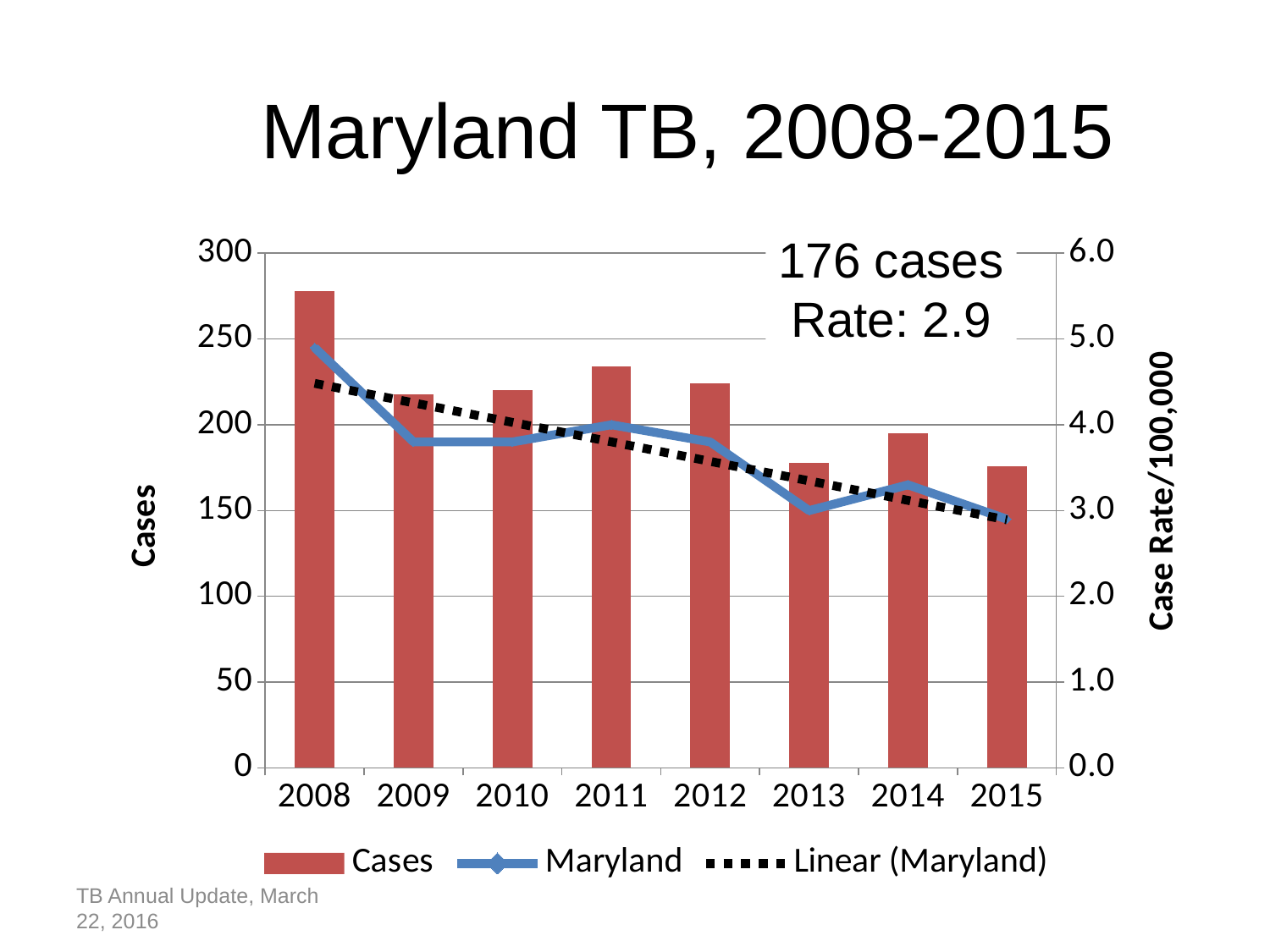

# Maryland TB, 2008-2015

### Chart

| Category | Cases | Maryland |
|---|---|---|
| 2008 | 278.0 | 4.9 |
| 2009 | 218.0 | 3.8 |
| 2010 | 220.0 | 3.8 |
| 2011 | 234.0 | 4.0 |
| 2012 | 224.0 | 3.8 |
| 2013 | 178.0 | 3.0 |
| 2014 | 195.0 | 3.3 |
| 2015 | 176.0 | 2.9 |
176 cases
Rate: 2.9
TB Annual Update, March 22, 2016